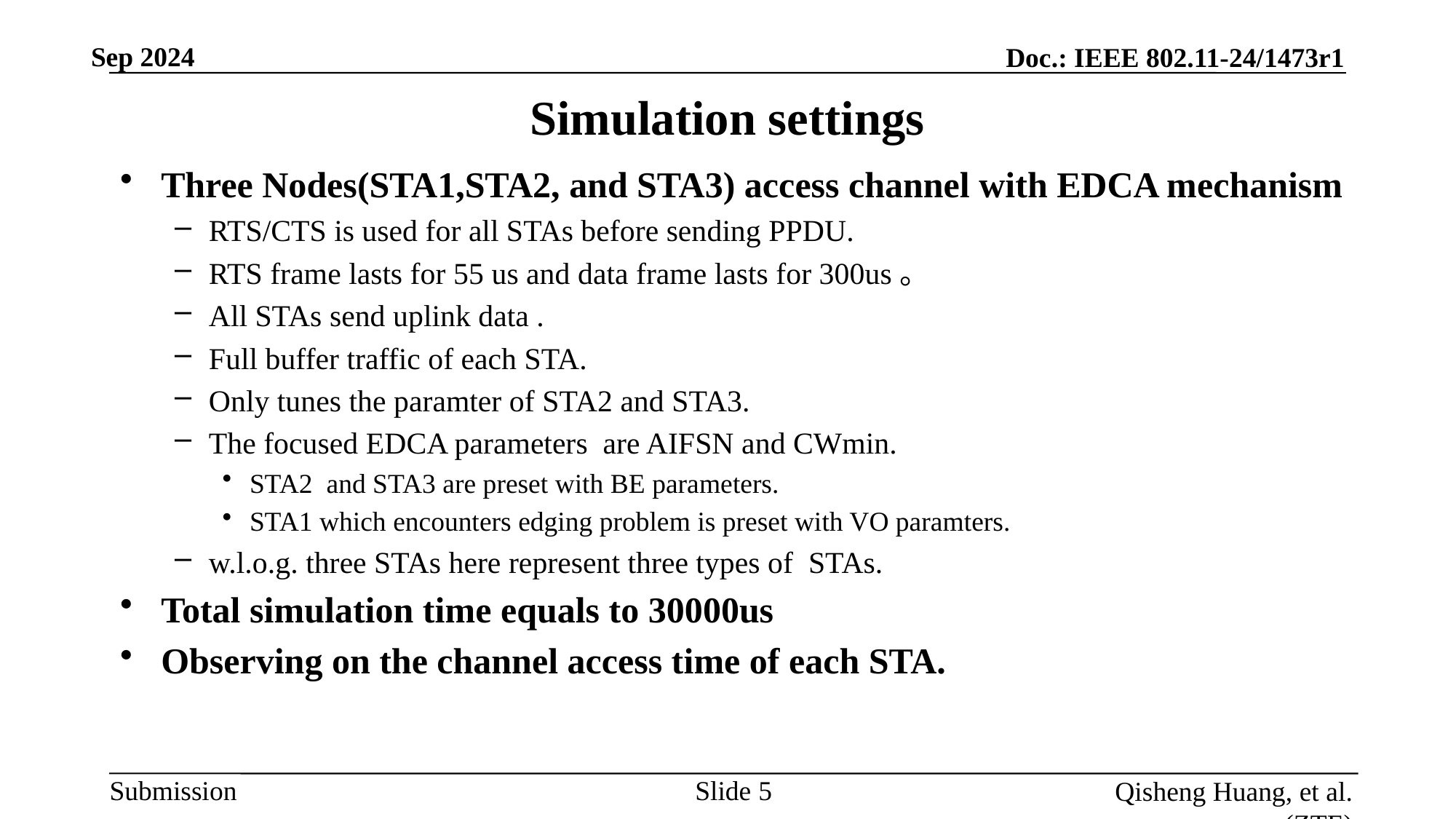

# Simulation settings

Three Nodes(STA1,STA2, and STA3) access channel with EDCA mechanism
RTS/CTS is used for all STAs before sending PPDU.
RTS frame lasts for 55 us and data frame lasts for 300us。
All STAs send uplink data .
Full buffer traffic of each STA.
Only tunes the paramter of STA2 and STA3.
The focused EDCA parameters  are AIFSN and CWmin.
STA2  and STA3 are preset with BE parameters.
STA1 which encounters edging problem is preset with VO paramters.
w.l.o.g. three STAs here represent three types of  STAs.
Total simulation time equals to 30000us
Observing on the channel access time of each STA.

Slide 5
Qisheng Huang, et al. (ZTE)